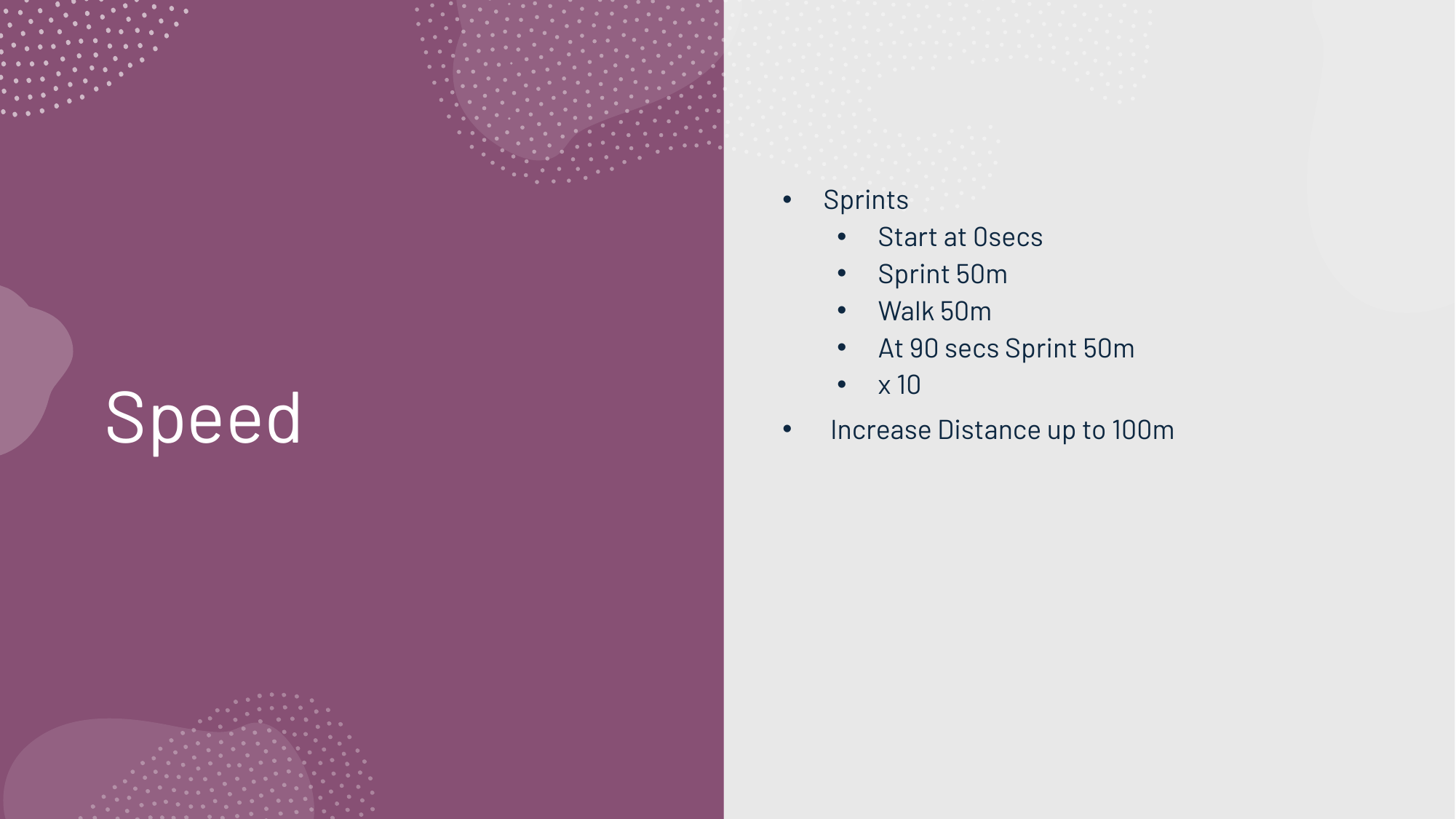

Sprints
Start at 0secs
Sprint 50m
Walk 50m
At 90 secs Sprint 50m
x 10
       Increase Distance up to 100m

# Speed